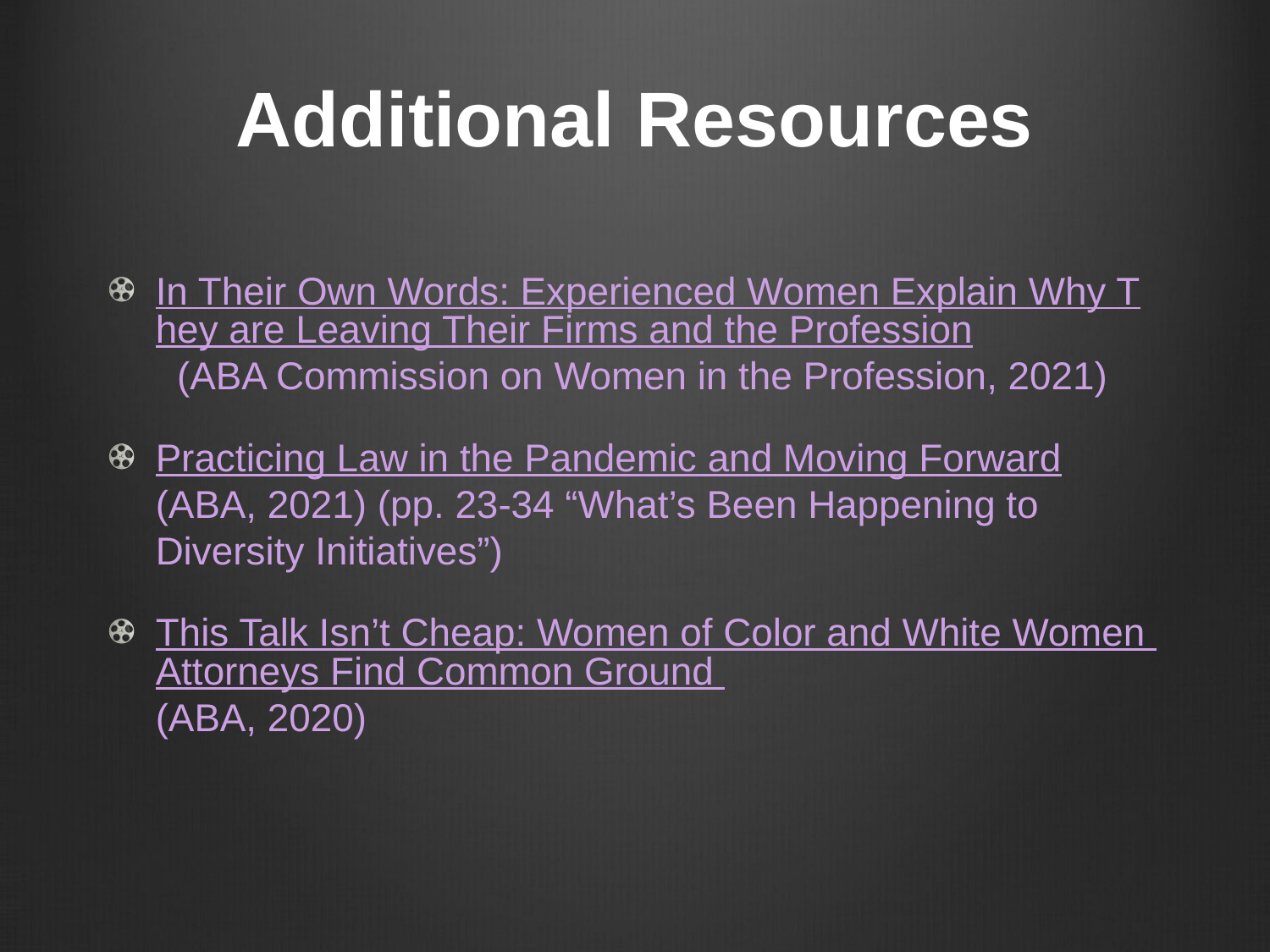

# Additional Resources
In Their Own Words: Experienced Women Explain Why They are Leaving Their Firms and the Profession  (ABA Commission on Women in the Profession, 2021)
Practicing Law in the Pandemic and Moving Forward (ABA, 2021) (pp. 23-34 “What’s Been Happening to Diversity Initiatives”)
This Talk Isn’t Cheap: Women of Color and White Women Attorneys Find Common Ground (ABA, 2020)